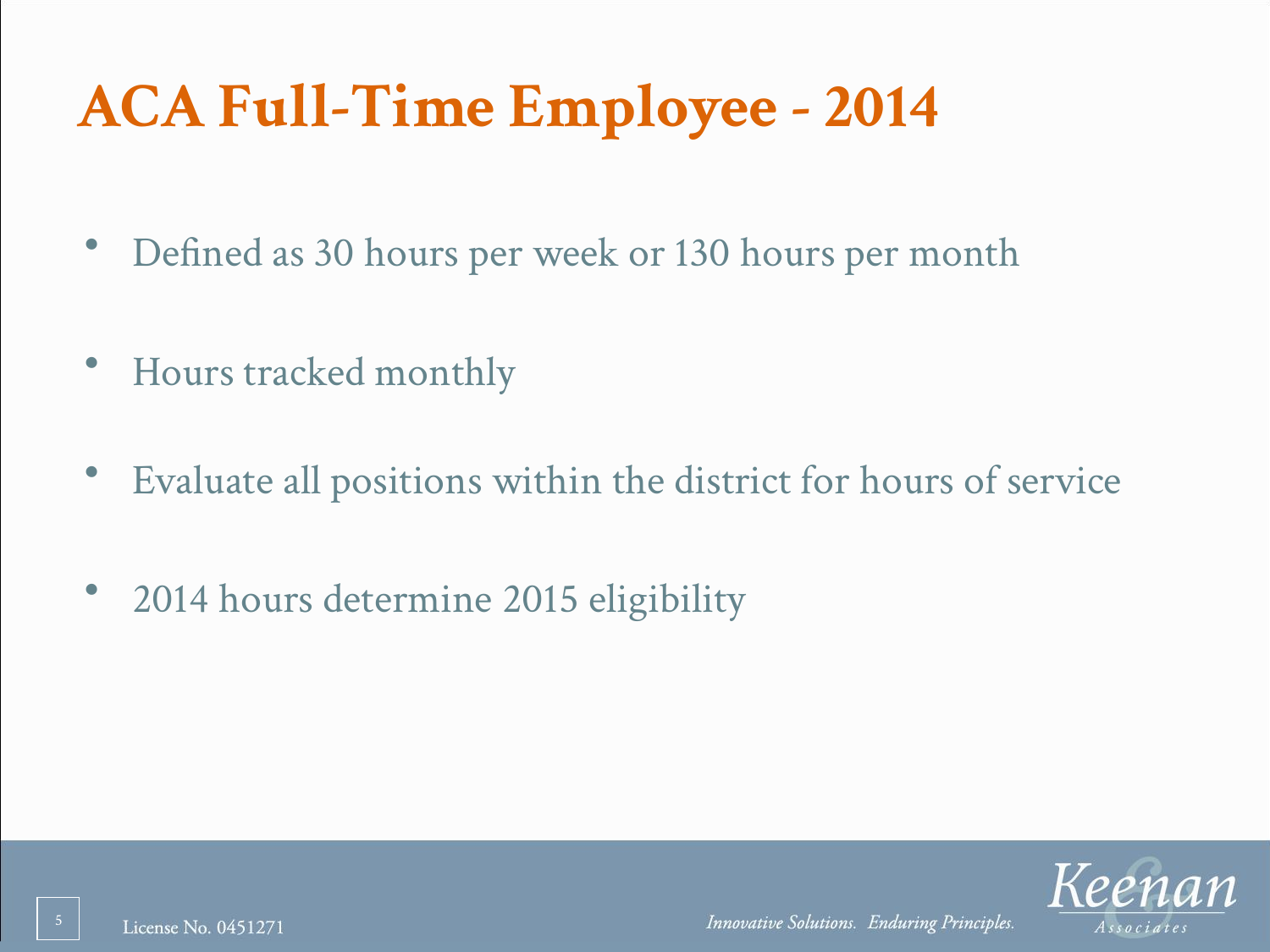

# ACA Full-Time Employee - 2014

Defined as 30 hours per week or 130 hours per month

Hours tracked monthly

Evaluate all positions within the district for hours of service

2014 hours determine 2015 eligibility